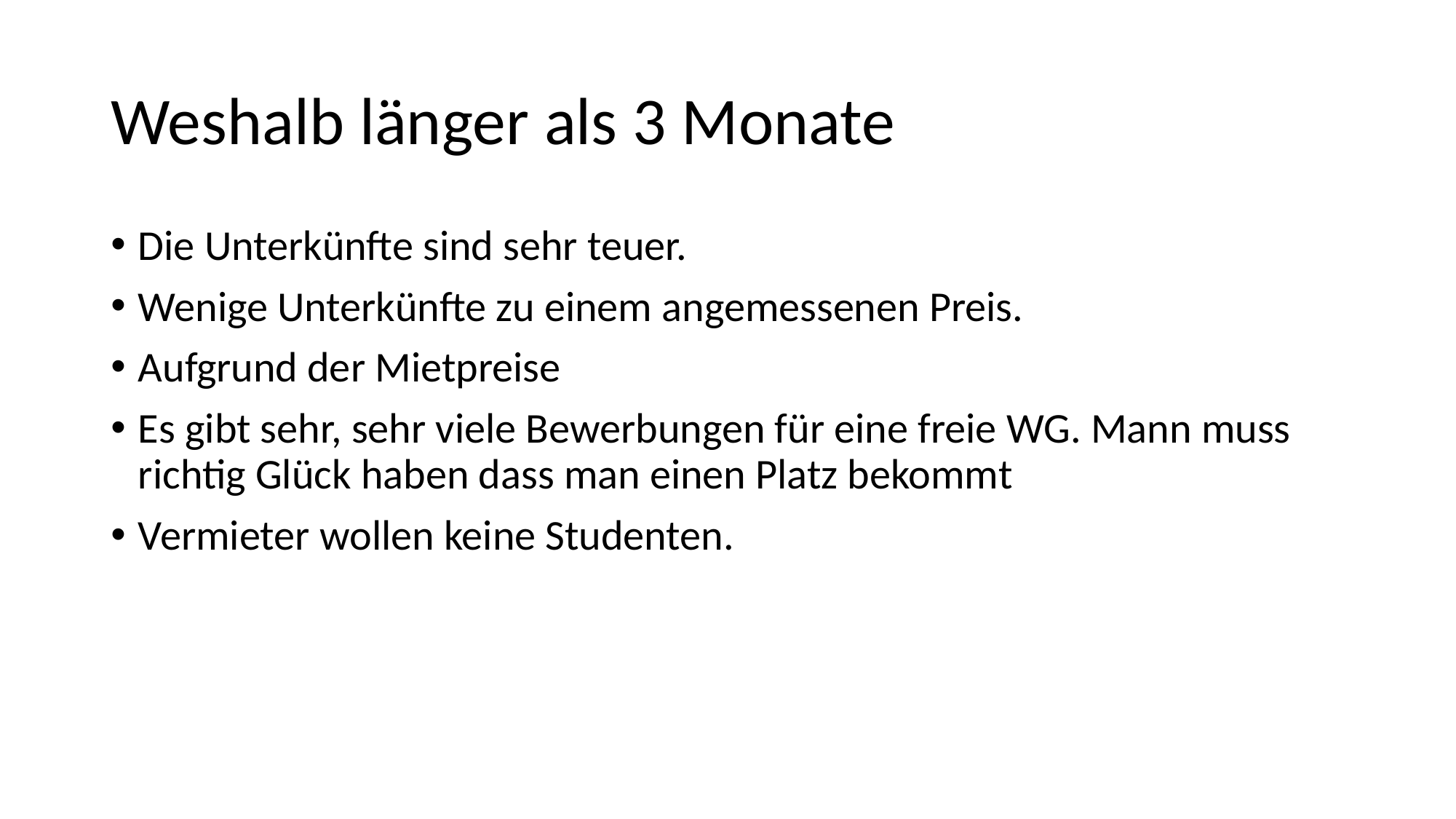

# Weshalb länger als 3 Monate
Die Unterkünfte sind sehr teuer.
Wenige Unterkünfte zu einem angemessenen Preis.
Aufgrund der Mietpreise
Es gibt sehr, sehr viele Bewerbungen für eine freie WG. Mann muss richtig Glück haben dass man einen Platz bekommt
Vermieter wollen keine Studenten.